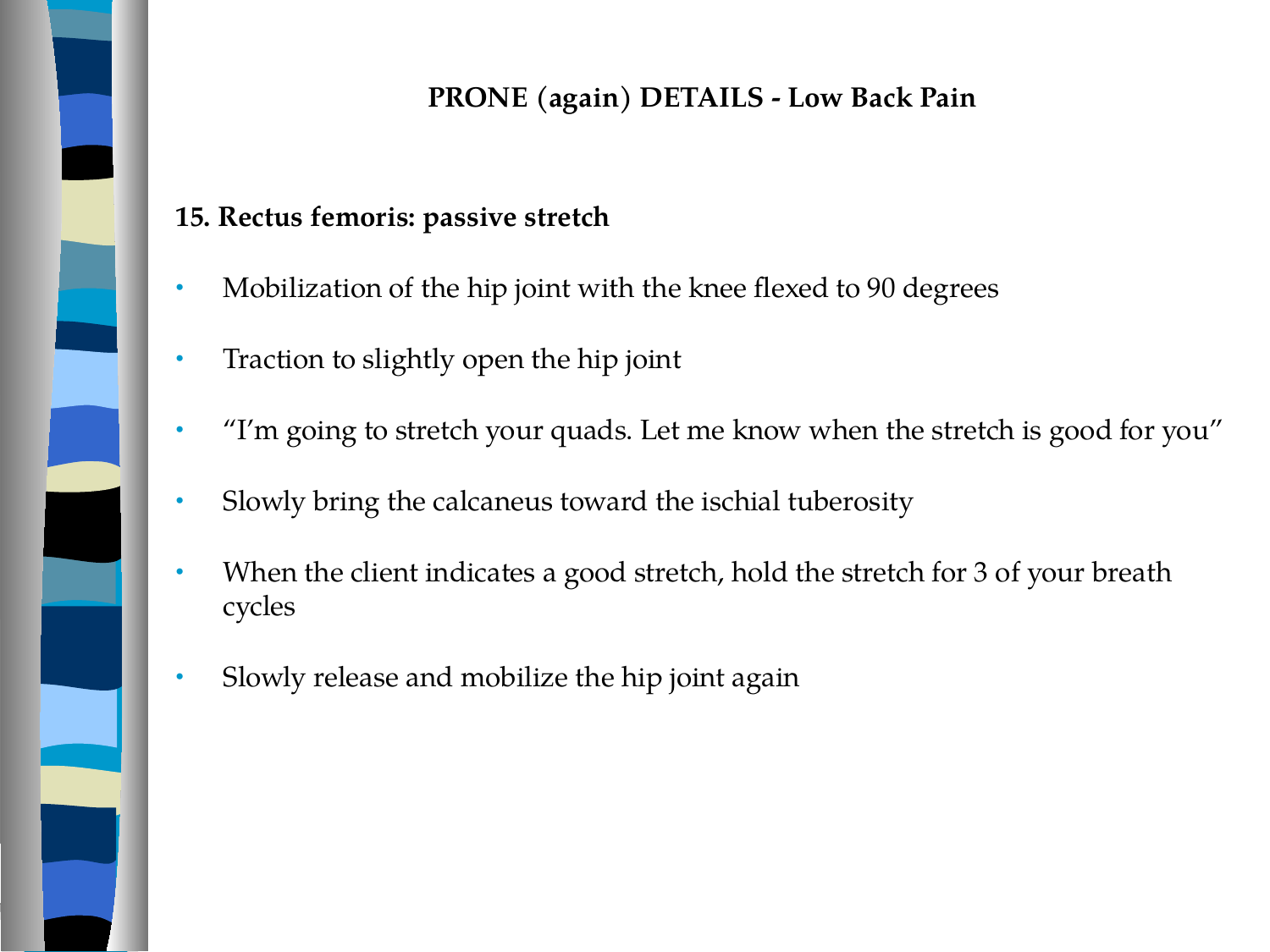

PRONE (again) DETAILS - Low Back Pain

15. Rectus femoris: passive stretch
Mobilization of the hip joint with the knee flexed to 90 degrees
Traction to slightly open the hip joint
“I’m going to stretch your quads. Let me know when the stretch is good for you”
Slowly bring the calcaneus toward the ischial tuberosity
When the client indicates a good stretch, hold the stretch for 3 of your breath cycles
Slowly release and mobilize the hip joint again